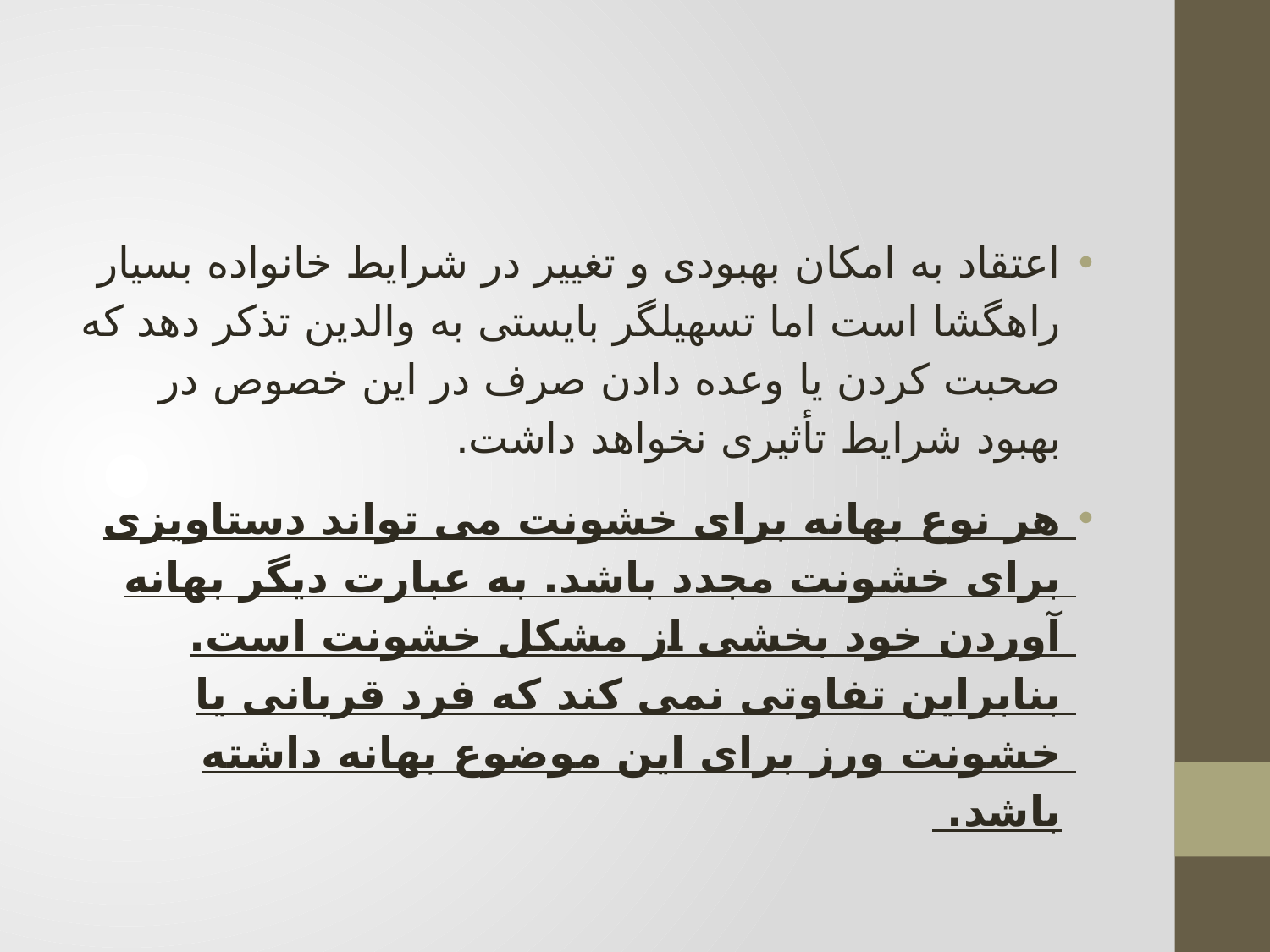

#
اعتقاد به امکان بهبودی و تغییر در شرایط خانواده بسیار راهگشا است اما تسهیلگر بایستی به والدین تذکر دهد که صحبت کردن یا وعده دادن صرف در این خصوص در بهبود شرایط تأثیری نخواهد داشت.
هر نوع بهانه برای خشونت می تواند دستاویزی برای خشونت مجدد باشد. به عبارت دیگر بهانه آوردن خود بخشی از مشکل خشونت است. بنابراین تفاوتی نمی کند که فرد قربانی یا خشونت ورز برای این موضوع بهانه داشته باشد.